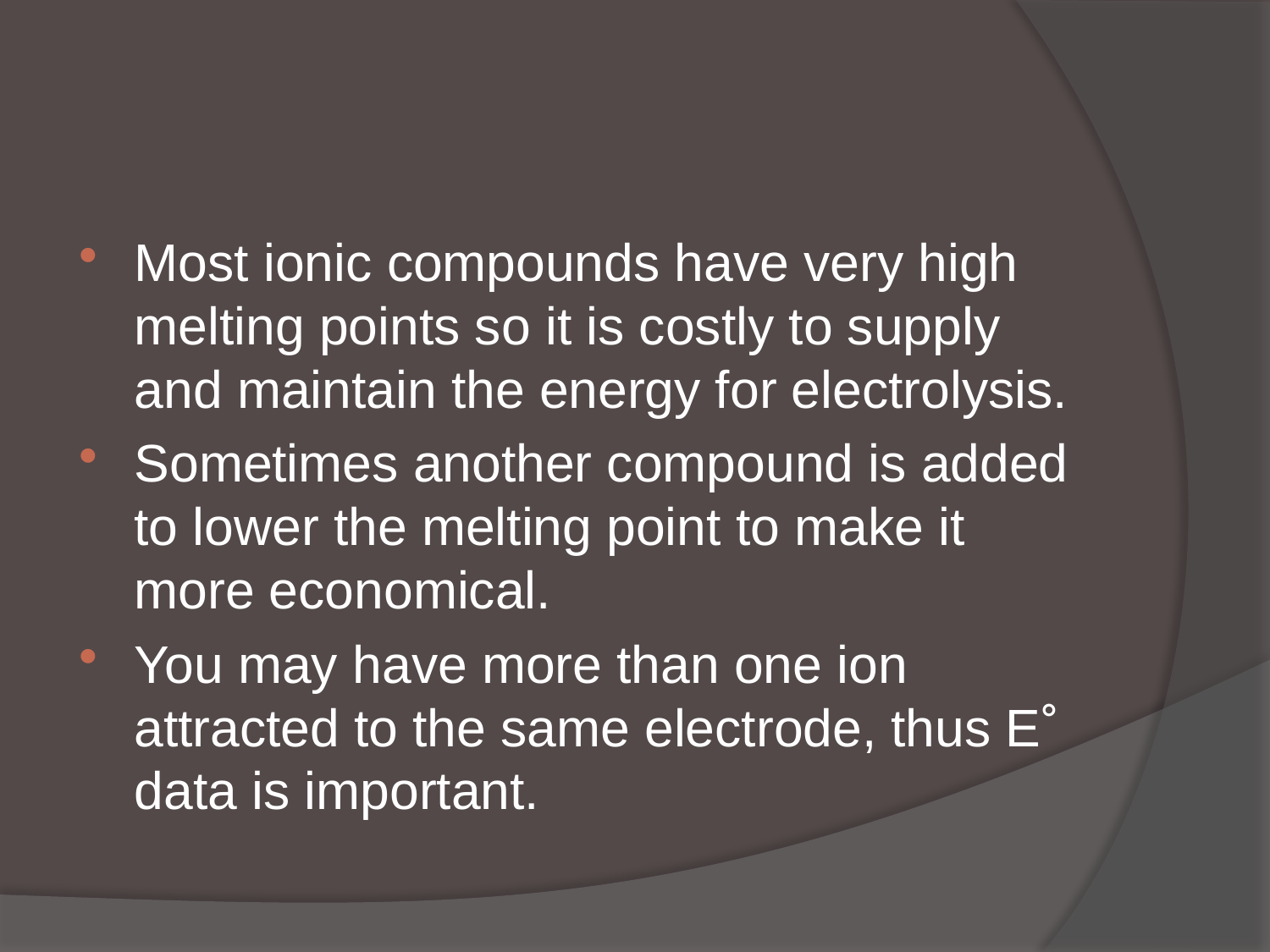

#
Most ionic compounds have very high melting points so it is costly to supply and maintain the energy for electrolysis.
Sometimes another compound is added to lower the melting point to make it more economical.
You may have more than one ion attracted to the same electrode, thus E˚ data is important.